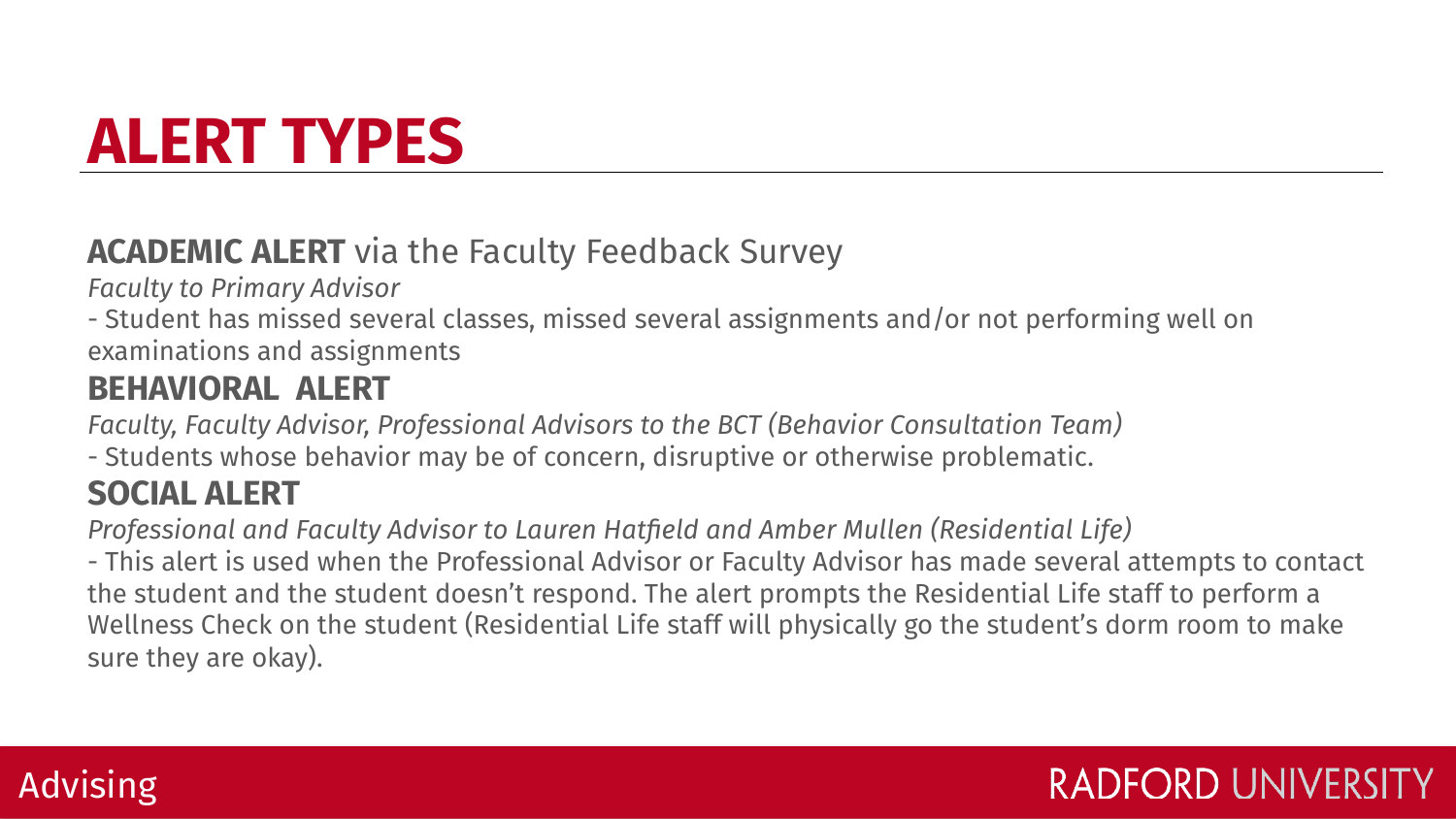

# ALERT TYPES
ACADEMIC ALERT via the Faculty Feedback Survey
Faculty to Primary Advisor
- Student has missed several classes, missed several assignments and/or not performing well on examinations and assignments
BEHAVIORAL  ALERT
Faculty, Faculty Advisor, Professional Advisors to the BCT (Behavior Consultation Team)
- Students whose behavior may be of concern, disruptive or otherwise problematic.
SOCIAL ALERT
Professional and Faculty Advisor to Lauren Hatfield and Amber Mullen (Residential Life)
- This alert is used when the Professional Advisor or Faculty Advisor has made several attempts to contact the student and the student doesn’t respond. The alert prompts the Residential Life staff to perform a Wellness Check on the student (Residential Life staff will physically go the student’s dorm room to make sure they are okay).

Advising